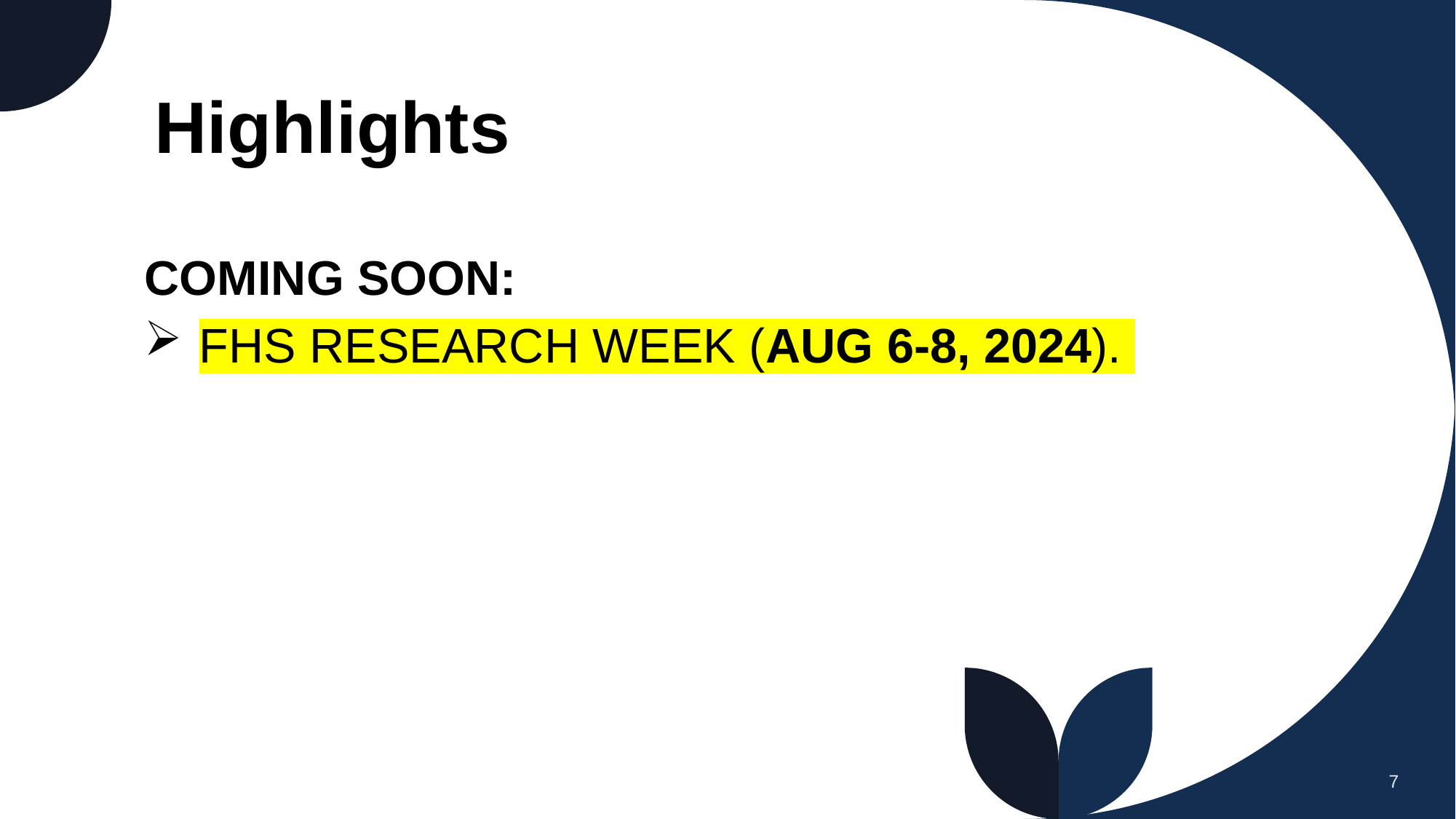

# Highlights

COMING SOON:
FHS RESEARCH WEEK (AUG 6-8, 2024).
7